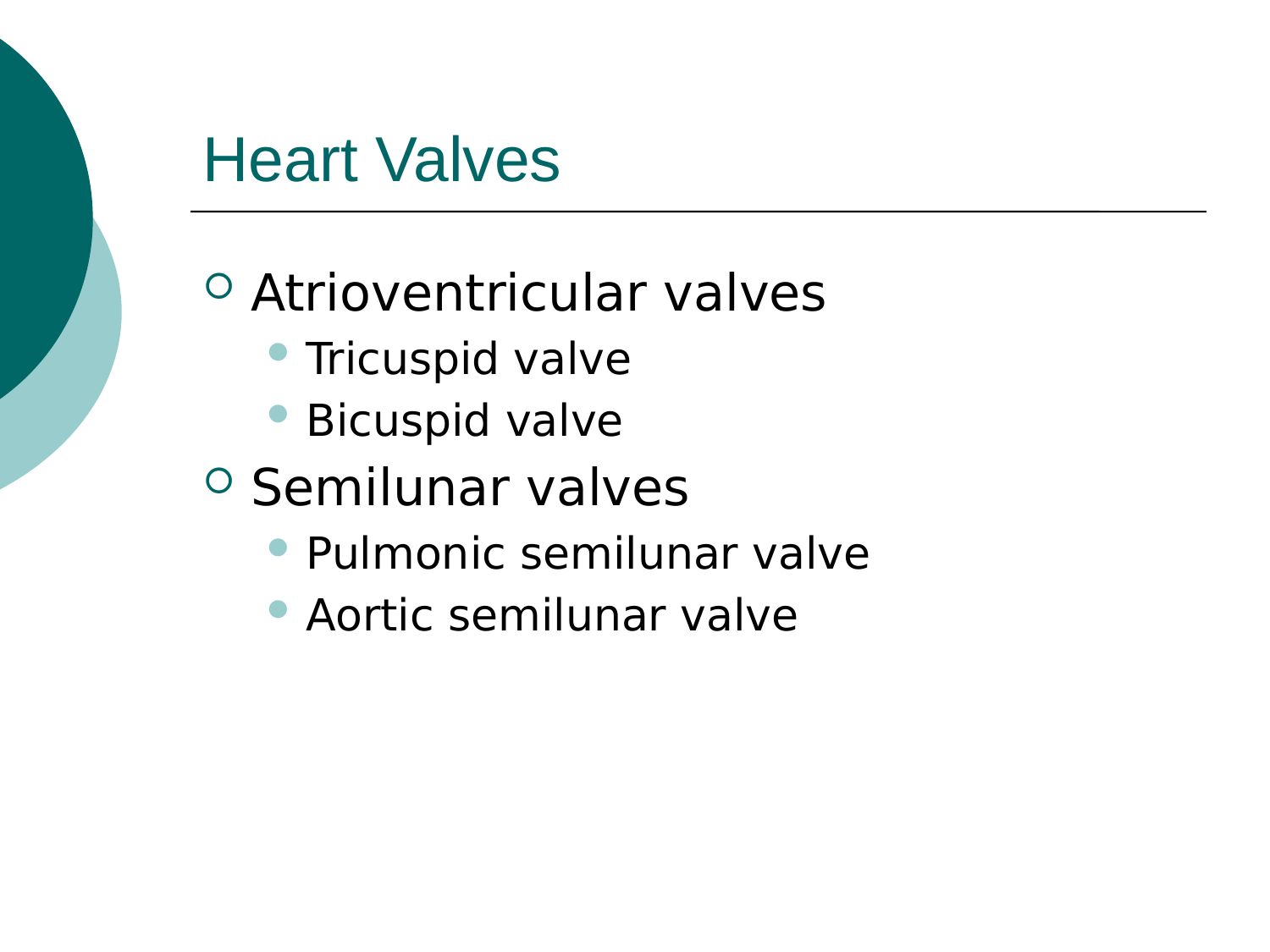

# Heart Valves
Atrioventricular valves
Tricuspid valve
Bicuspid valve
Semilunar valves
Pulmonic semilunar valve
Aortic semilunar valve